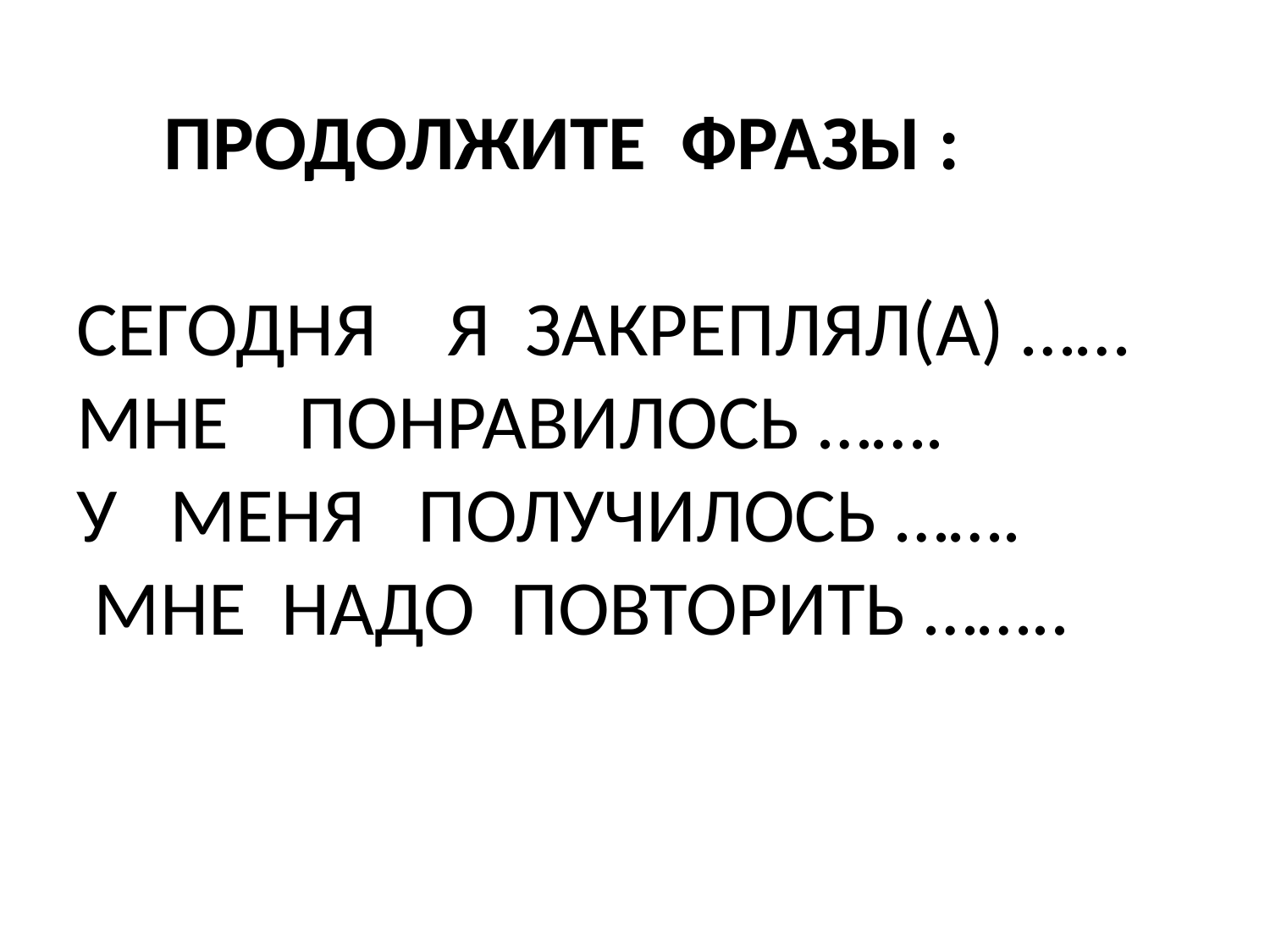

# ПРОДОЛЖИТЕ  ФРАЗЫ : СЕГОДНЯ    Я  ЗАКРЕПЛЯЛ(А) …… МНЕ    ПОНРАВИЛОСЬ ……. У   МЕНЯ   ПОЛУЧИЛОСЬ ……. МНЕ  НАДО  ПОВТОРИТЬ ……..